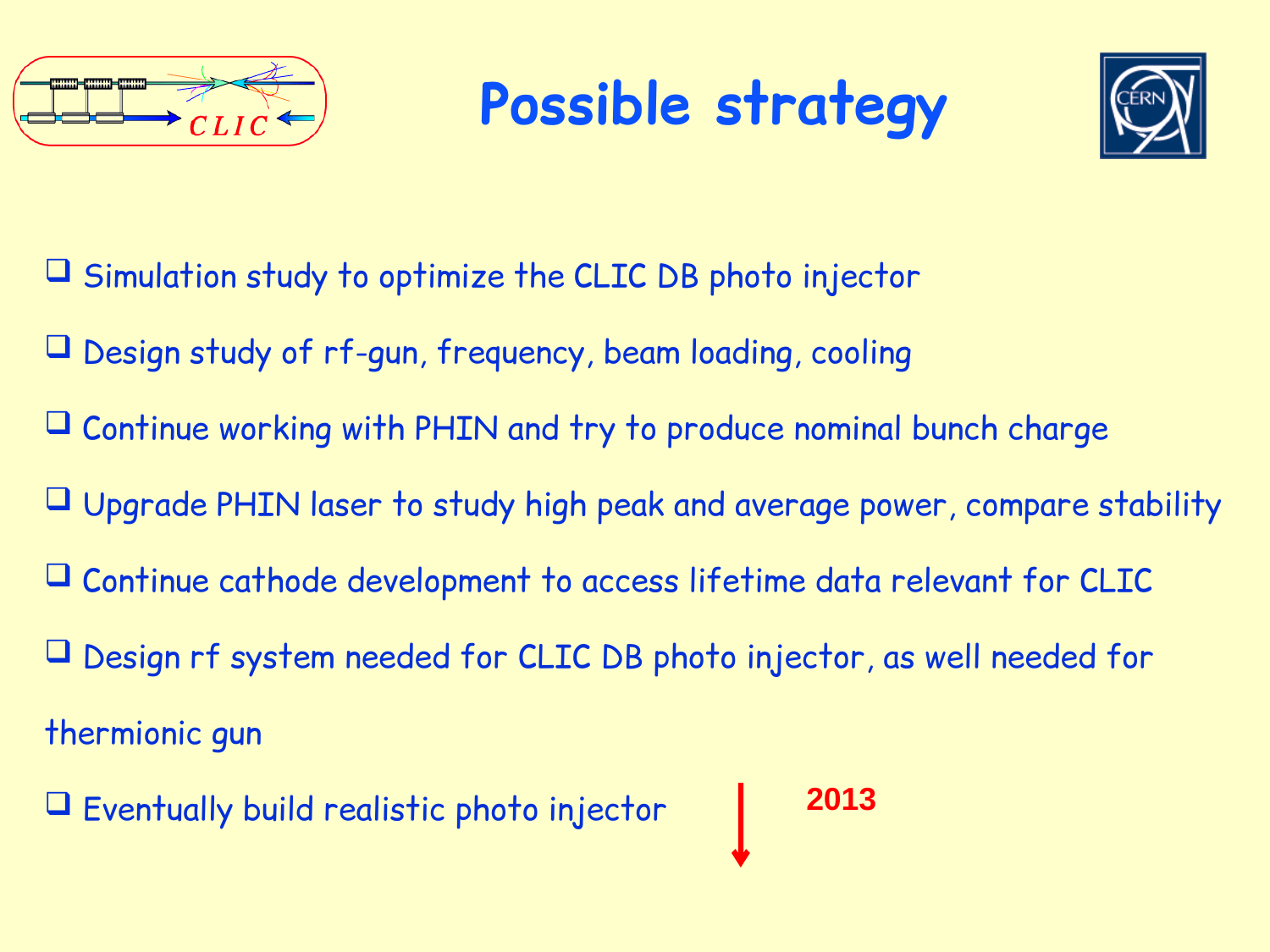

# Possible strategy
 Simulation study to optimize the CLIC DB photo injector
 Design study of rf-gun, frequency, beam loading, cooling
 Continue working with PHIN and try to produce nominal bunch charge
 Upgrade PHIN laser to study high peak and average power, compare stability
 Continue cathode development to access lifetime data relevant for CLIC
 Design rf system needed for CLIC DB photo injector, as well needed for   	thermionic gun
 Eventually build realistic photo injector
2013